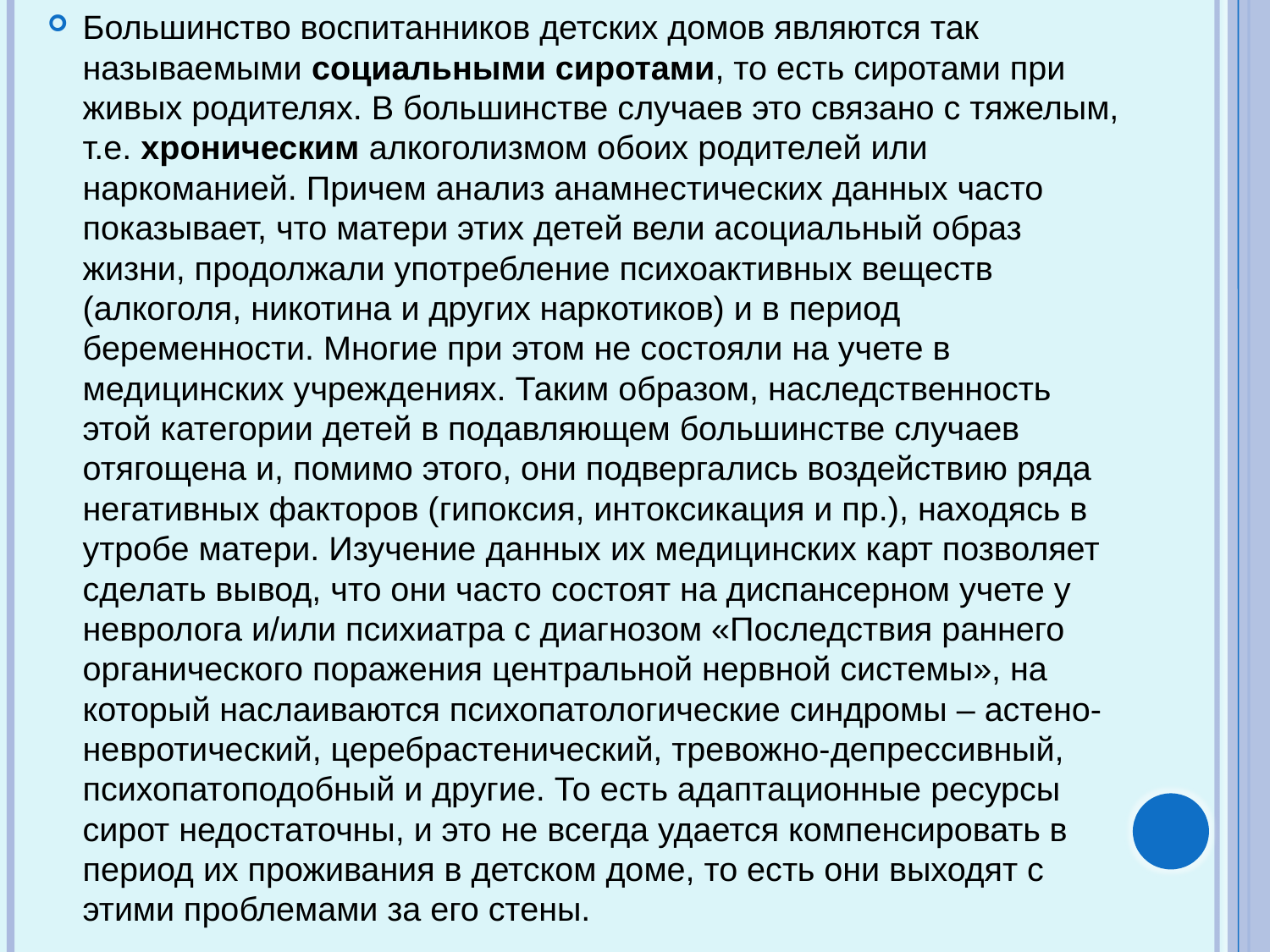

Большинство воспитанников детских домов являются так называемыми социальными сиротами, то есть сиротами при живых родителях. В большинстве случаев это связано с тяжелым, т.е. хроническим алкоголизмом обоих родителей или наркоманией. Причем анализ анамнестических данных часто показывает, что матери этих детей вели асоциальный образ жизни, продолжали употребление психоактивных веществ (алкоголя, никотина и других наркотиков) и в период беременности. Многие при этом не состояли на учете в медицинских учреждениях. Таким образом, наследственность этой категории детей в подавляющем большинстве случаев отягощена и, помимо этого, они подвергались воздействию ряда негативных факторов (гипоксия, интоксикация и пр.), находясь в утробе матери. Изучение данных их медицинских карт позволяет сделать вывод, что они часто состоят на диспансерном учете у невролога и/или психиатра с диагнозом «Последствия раннего органического поражения центральной нервной системы», на который наслаиваются психопатологические синдромы – астено-невротический, церебрастенический, тревожно-депрессивный, психопатоподобный и другие. То есть адаптационные ресурсы сирот недостаточны, и это не всегда удается компенсировать в период их проживания в детском доме, то есть они выходят с этими проблемами за его стены.